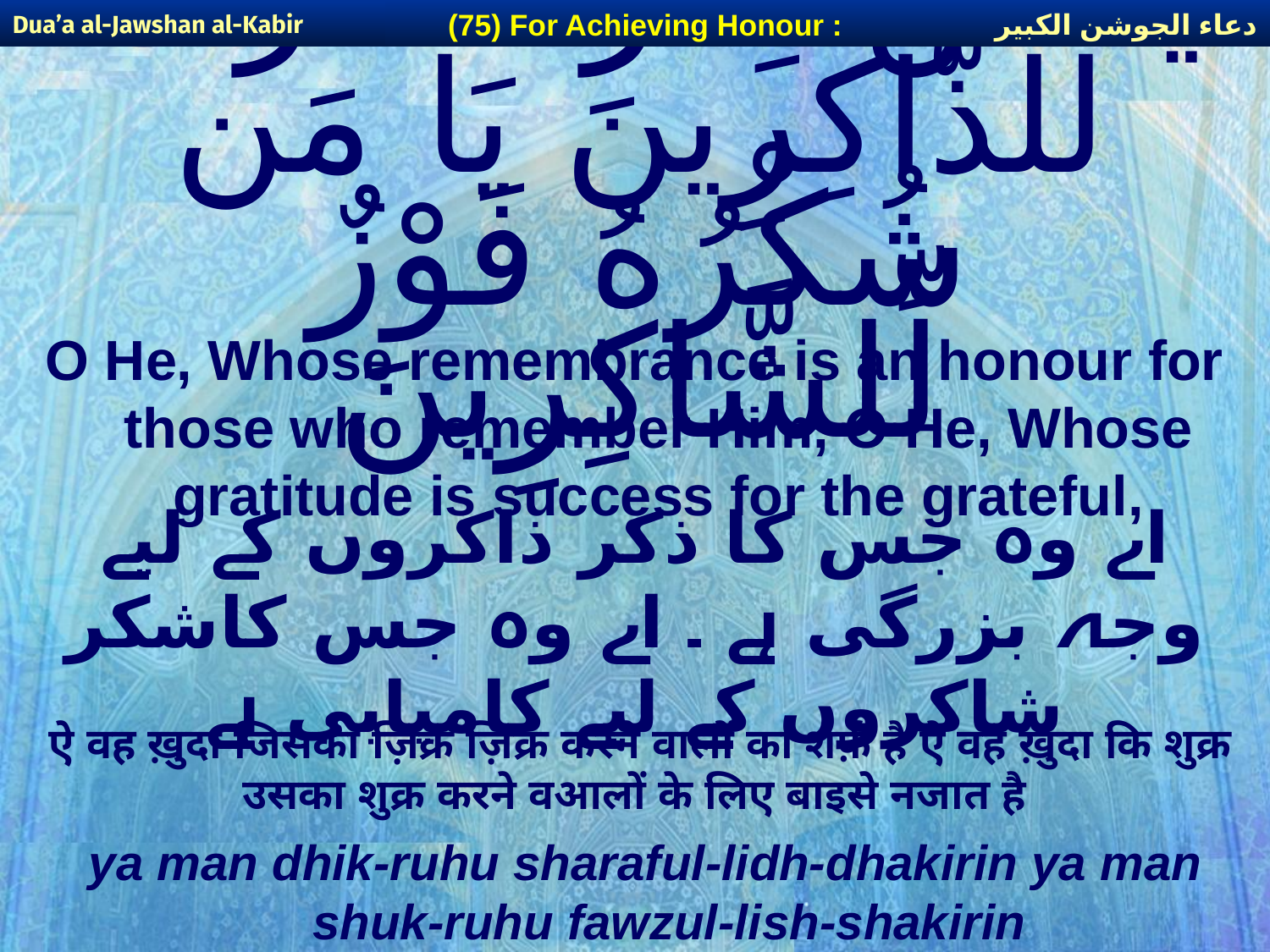

دعاء الجوشن الكبير
(75) For Achieving Honour :
Dua’a al-Jawshan al-Kabir
# يَا مَن ذِكْرُهُ شَرَفٌ لِّلذَّاكِرِينَ يَا مَن شُكْرُهُ فَوْزٌ لِّلشَّاكِرِينَ
O He, Whose remembrance is an honour for those who remember Him, O He, Whose gratitude is success for the grateful,
اے وہ جس کا ذکر ذاکروں کے لیے وجہ بزرگی ہے ۔ اے وہ جس کاشکر شاکروں کے لیے کامیابی ہے
ऐ वह ख़ुदा जिसका ज़िक्र ज़िक्र करने वालों का शर्फ़ है ऐ वह ख़ुदा कि शुक्र उसका शुक्र करने वआलों के लिए बाइसे नजात है
ya man dhik-ruhu sharaful-lidh-dhakirin ya man shuk-ruhu fawzul-lish-shakirin